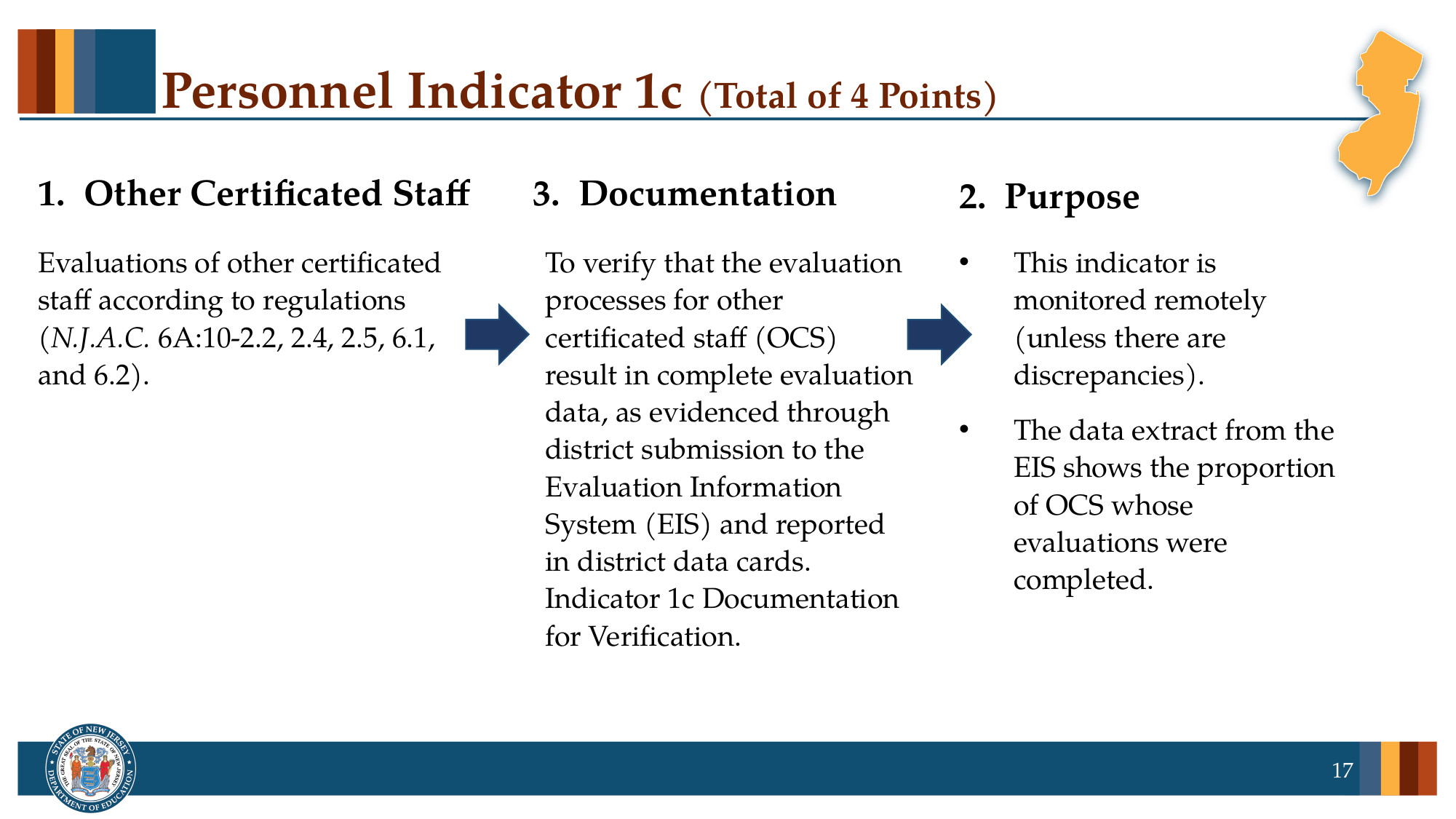

# Personnel Indicator 1c (Total of 4 Points)
1.  Other Certificated Staff
3.  Documentation
2.  Purpose
Evaluations of other certificated staff according to regulations (N.J.A.C. 6A:10-2.2, 2.4, 2.5, 6.1,
and 6.2).
To verify that the evaluation processes for other certificated staff (OCS)
result in complete evaluation data, as evidenced through district submission to the Evaluation Information System (EIS) and reported in district data cards. Indicator 1c Documentation for Verification.
This indicator is monitored remotely (unless there are discrepancies).
The data extract from the EIS shows the proportion of OCS whose evaluations were completed.
17